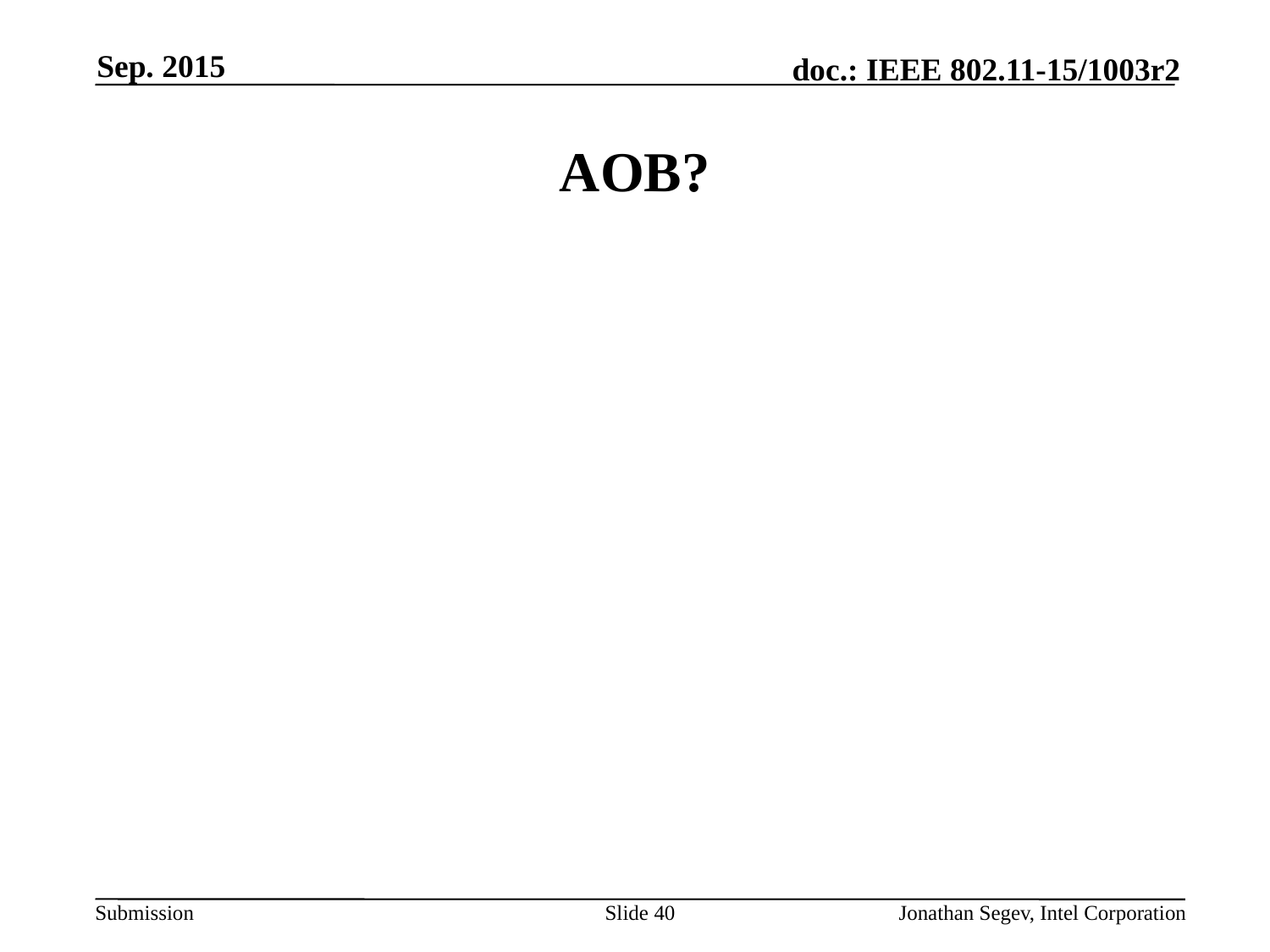

Sep. 2015
# AOB?

Slide 40
Jonathan Segev, Intel Corporation